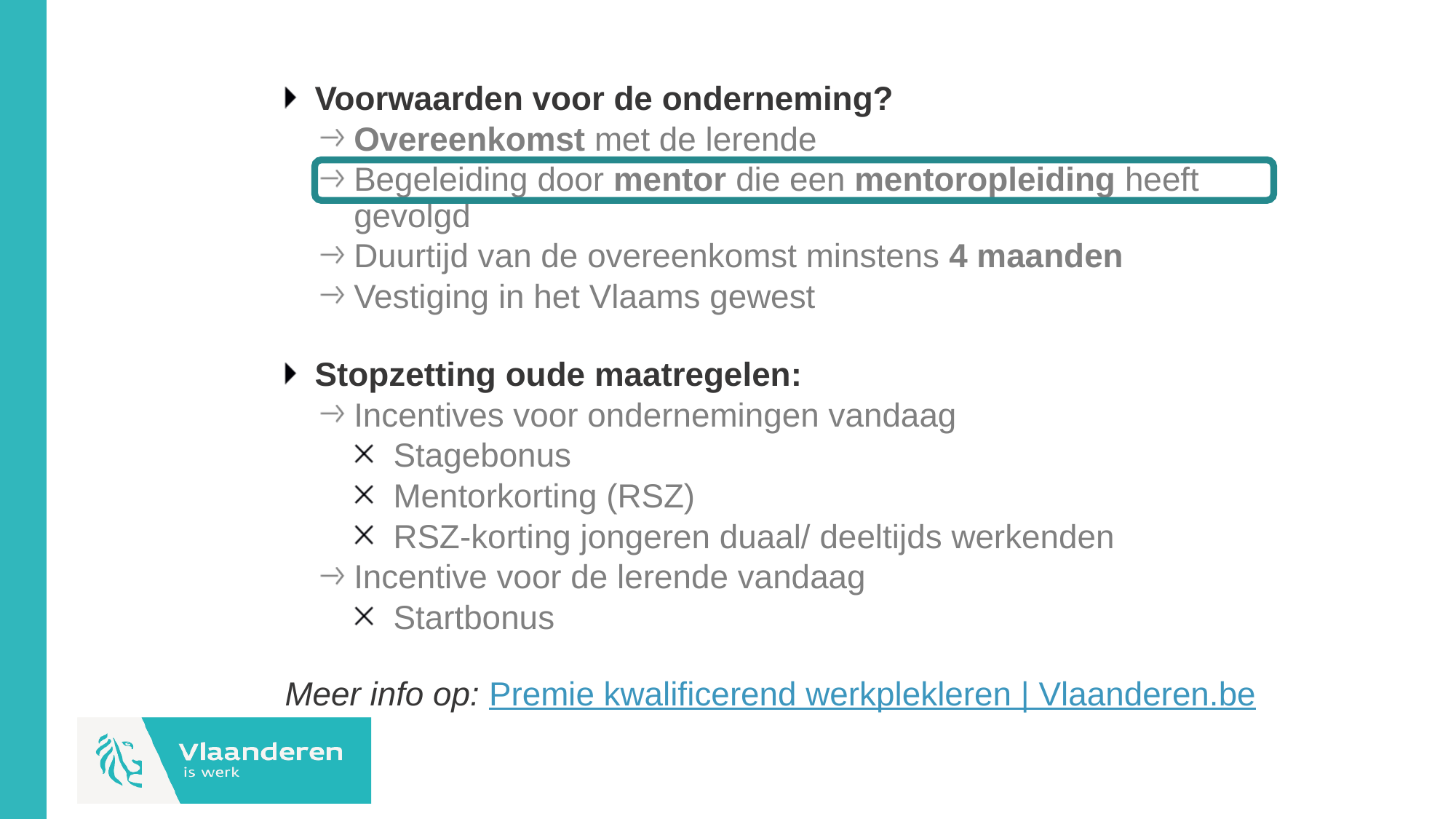

Voorwaarden voor de onderneming?
Overeenkomst met de lerende
Begeleiding door mentor die een mentoropleiding heeft gevolgd
Duurtijd van de overeenkomst minstens 4 maanden
Vestiging in het Vlaams gewest

Stopzetting oude maatregelen:
Incentives voor ondernemingen vandaag
Stagebonus
Mentorkorting (RSZ)
RSZ-korting jongeren duaal/ deeltijds werkenden
Incentive voor de lerende vandaag
Startbonus
Meer info op: Premie kwalificerend werkplekleren | Vlaanderen.be